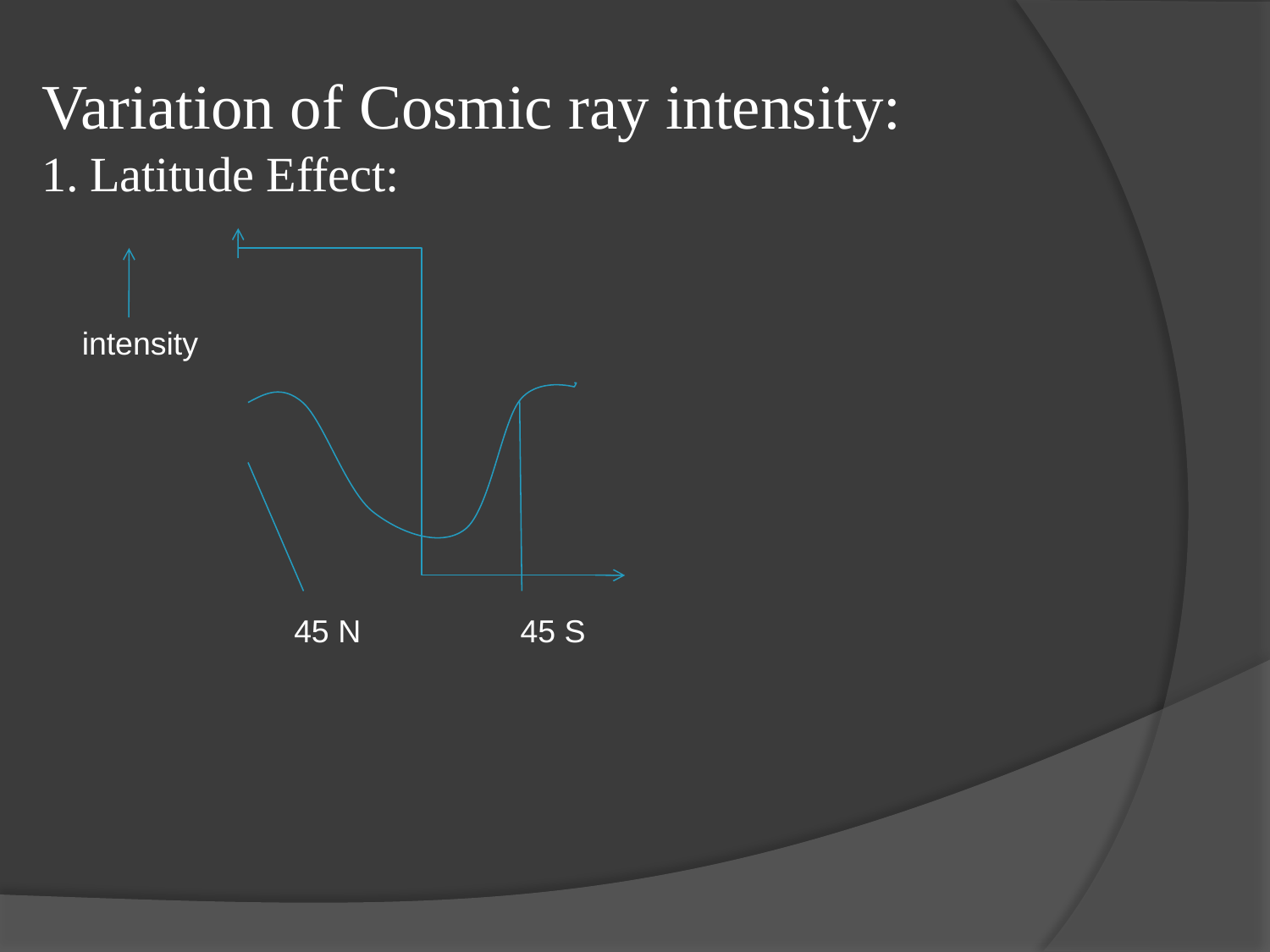

Variation of Cosmic ray intensity:
Latitude Effect:
intensity

      45 N                  45 S